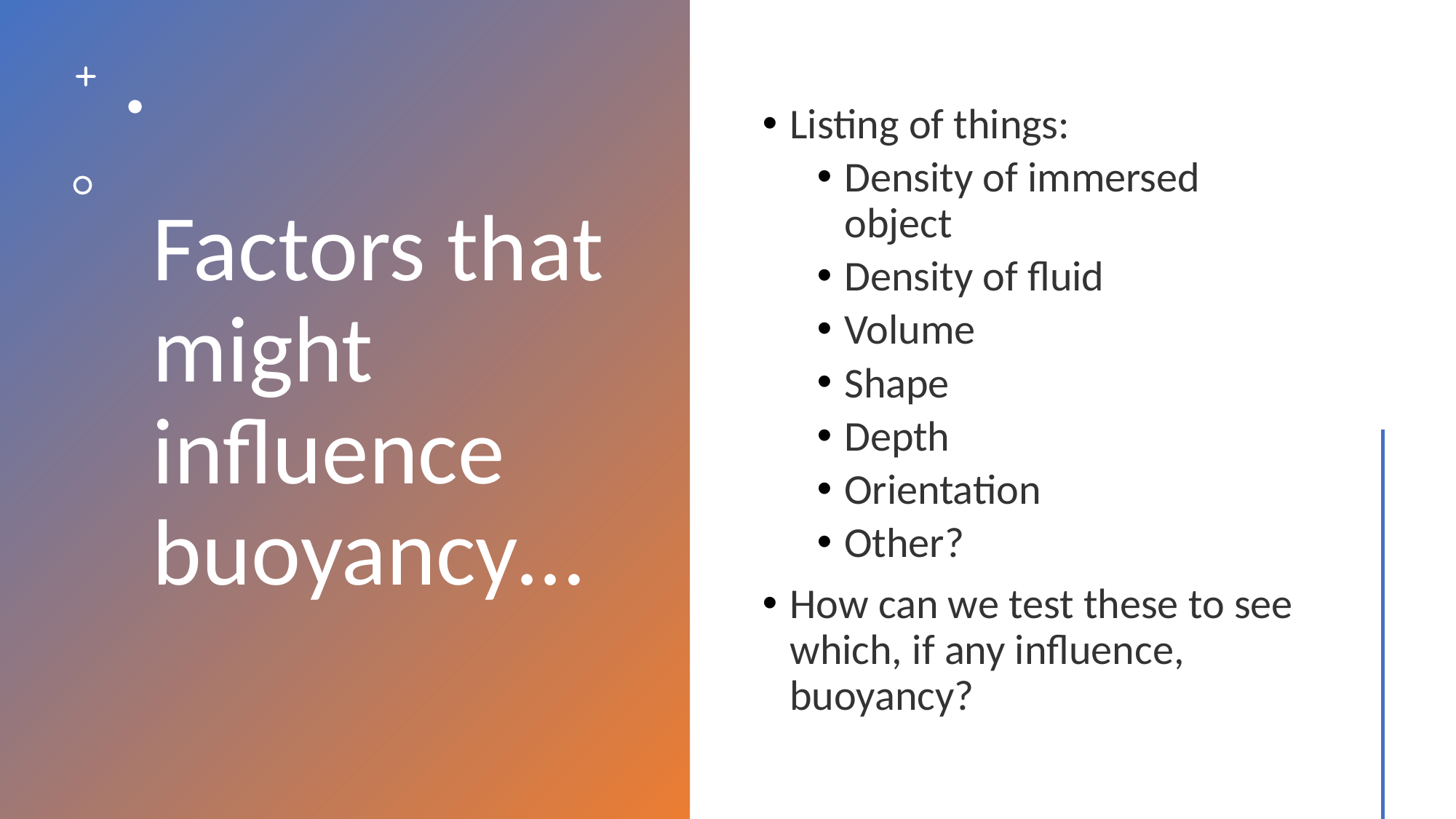

# Factors that might influence buoyancy…
Listing of things:
Density of immersed object
Density of fluid
Volume
Shape
Depth
Orientation
Other?
How can we test these to see which, if any influence, buoyancy?